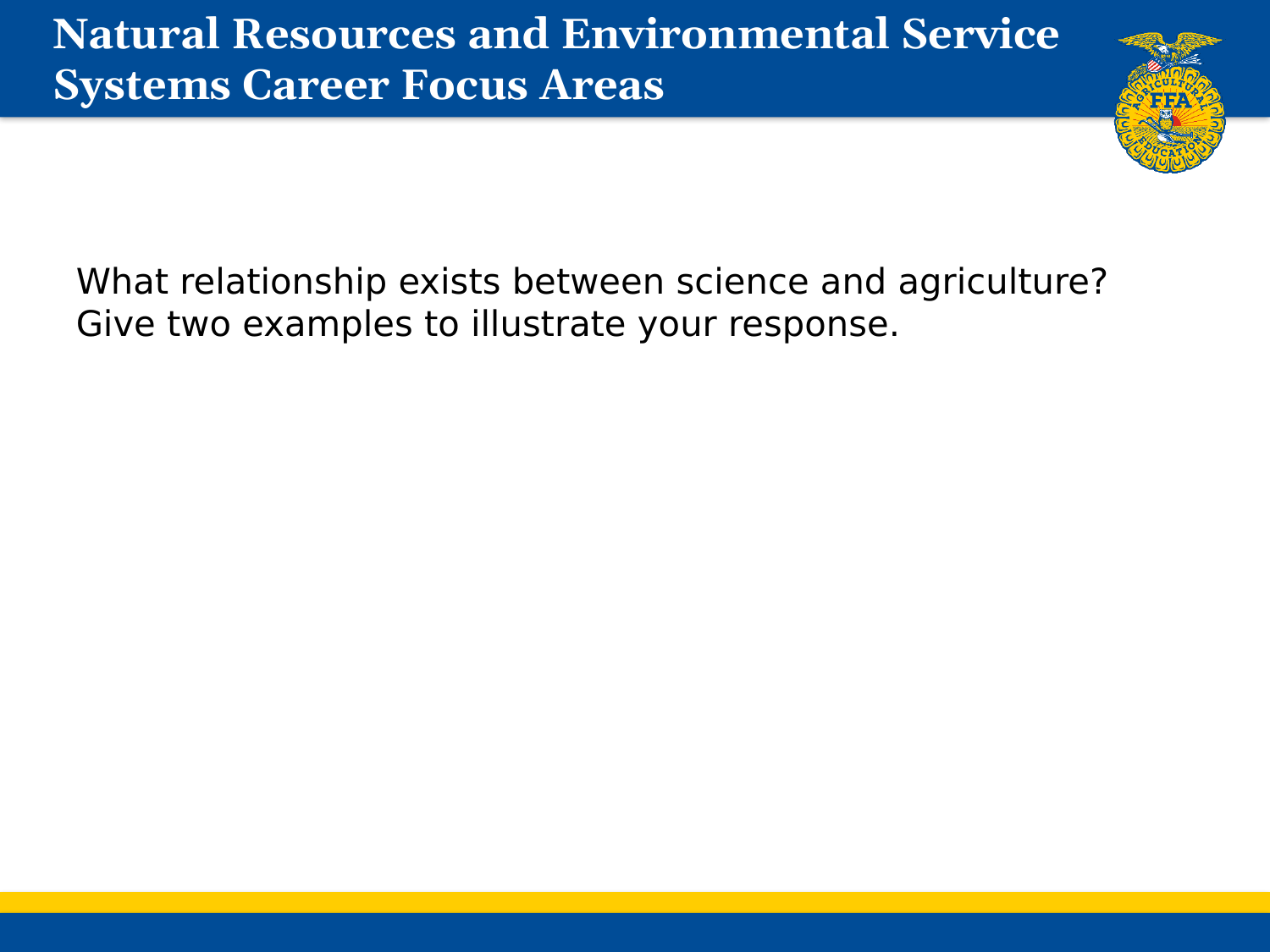

# Natural Resources and Environmental Service Systems Career Focus Areas
What relationship exists between science and agriculture? Give two examples to illustrate your response.